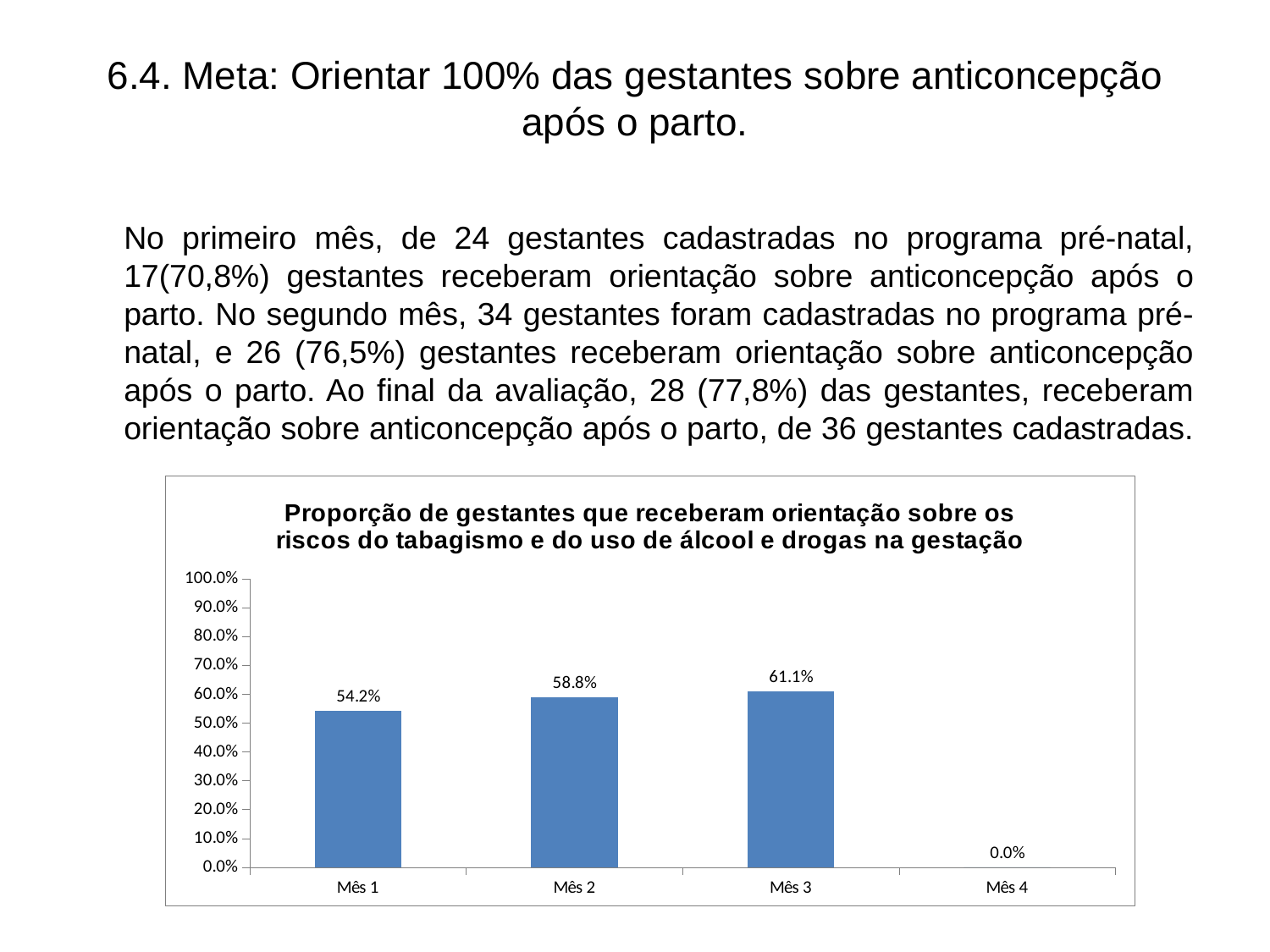

# 6.4. Meta: Orientar 100% das gestantes sobre anticoncepção após o parto.
	No primeiro mês, de 24 gestantes cadastradas no programa pré-natal, 17(70,8%) gestantes receberam orientação sobre anticoncepção após o parto. No segundo mês, 34 gestantes foram cadastradas no programa pré-natal, e 26 (76,5%) gestantes receberam orientação sobre anticoncepção após o parto. Ao final da avaliação, 28 (77,8%) das gestantes, receberam orientação sobre anticoncepção após o parto, de 36 gestantes cadastradas.

### Chart: Proporção de gestantes que receberam orientação sobre os riscos do tabagismo e do uso de álcool e drogas na gestação

| Category | Proporção de gestantes que receberam orientação sobre os riscos do tabagismo e do uso de álcool e drogas na gestação |
|---|---|
| Mês 1 | 0.5416666666666665 |
| Mês 2 | 0.5882352941176453 |
| Mês 3 | 0.6111111111111116 |
| Mês 4 | 0.0 |